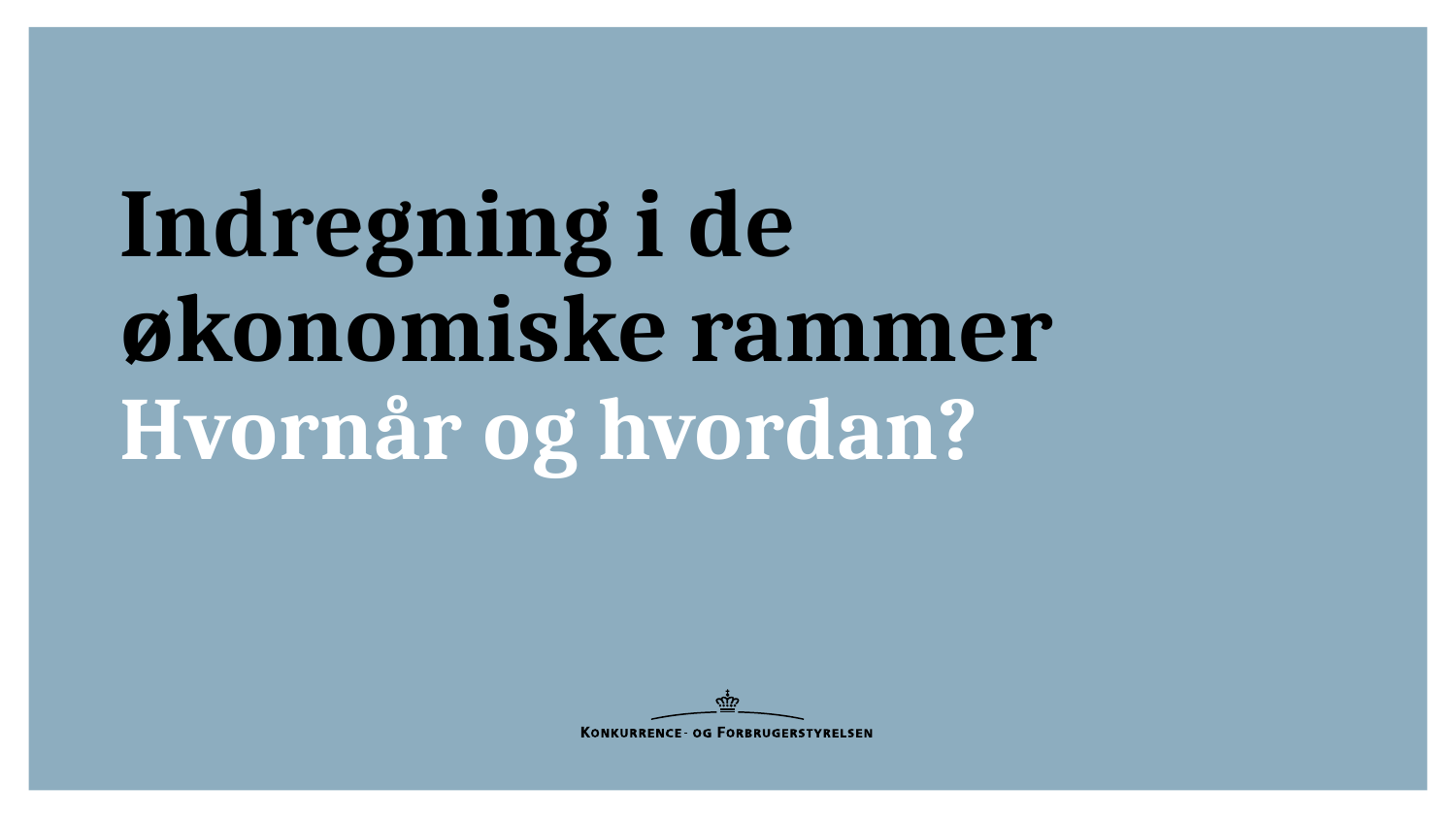

Indregning i de økonomiske rammer
Hvornår og hvordan?